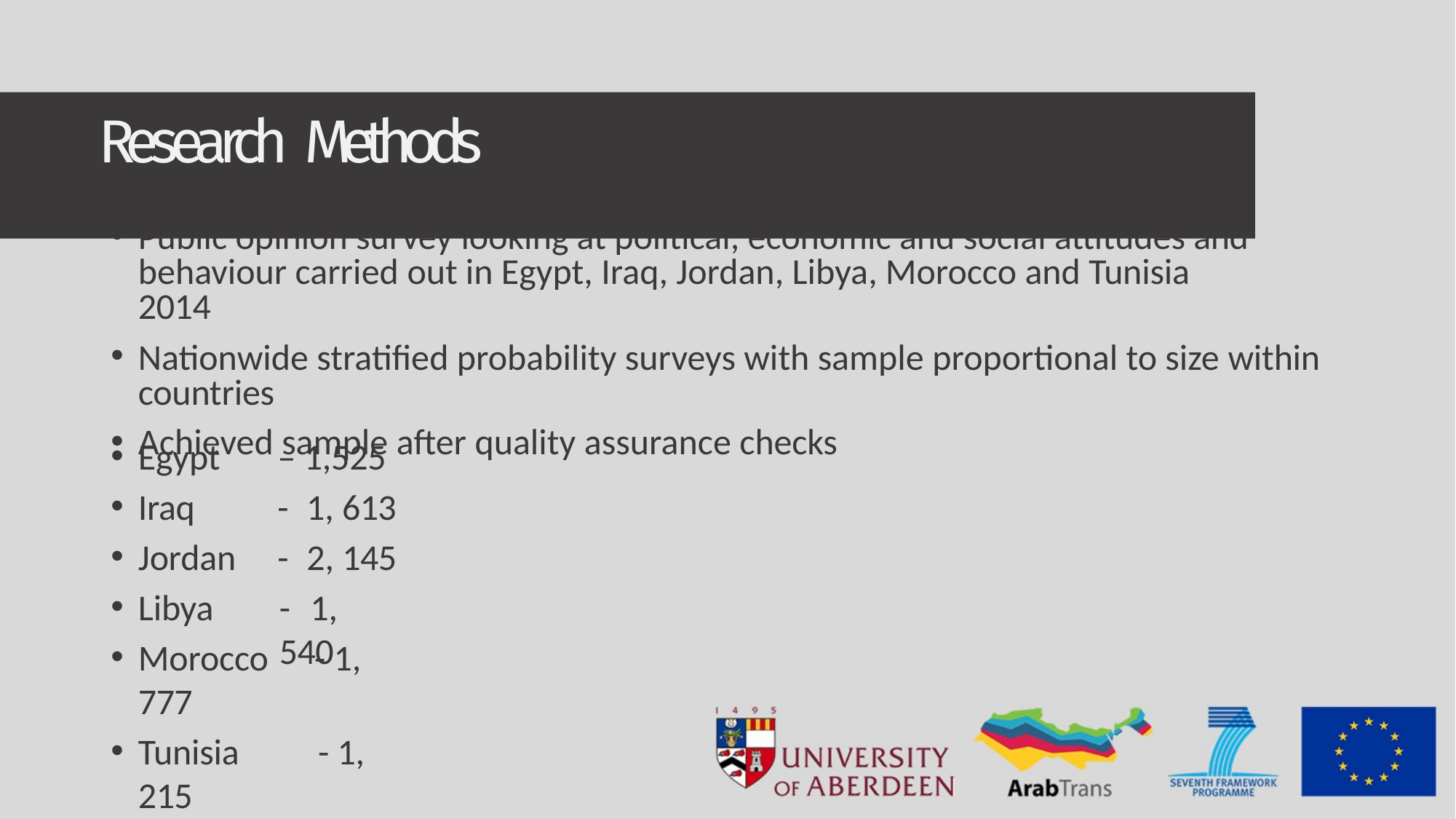

# Research Methods
Public opinion survey looking at political, economic and social attitudes and behaviour carried out in Egypt, Iraq, Jordan, Libya, Morocco and Tunisia	2014
Nationwide stratified probability surveys with sample proportional to size within countries
Achieved sample after quality assurance checks
Egypt
Iraq
Jordan
Libya
– 1,525
-	1, 613
-	2, 145
-	1, 540
Morocco	- 1, 777
Tunisia	- 1, 215